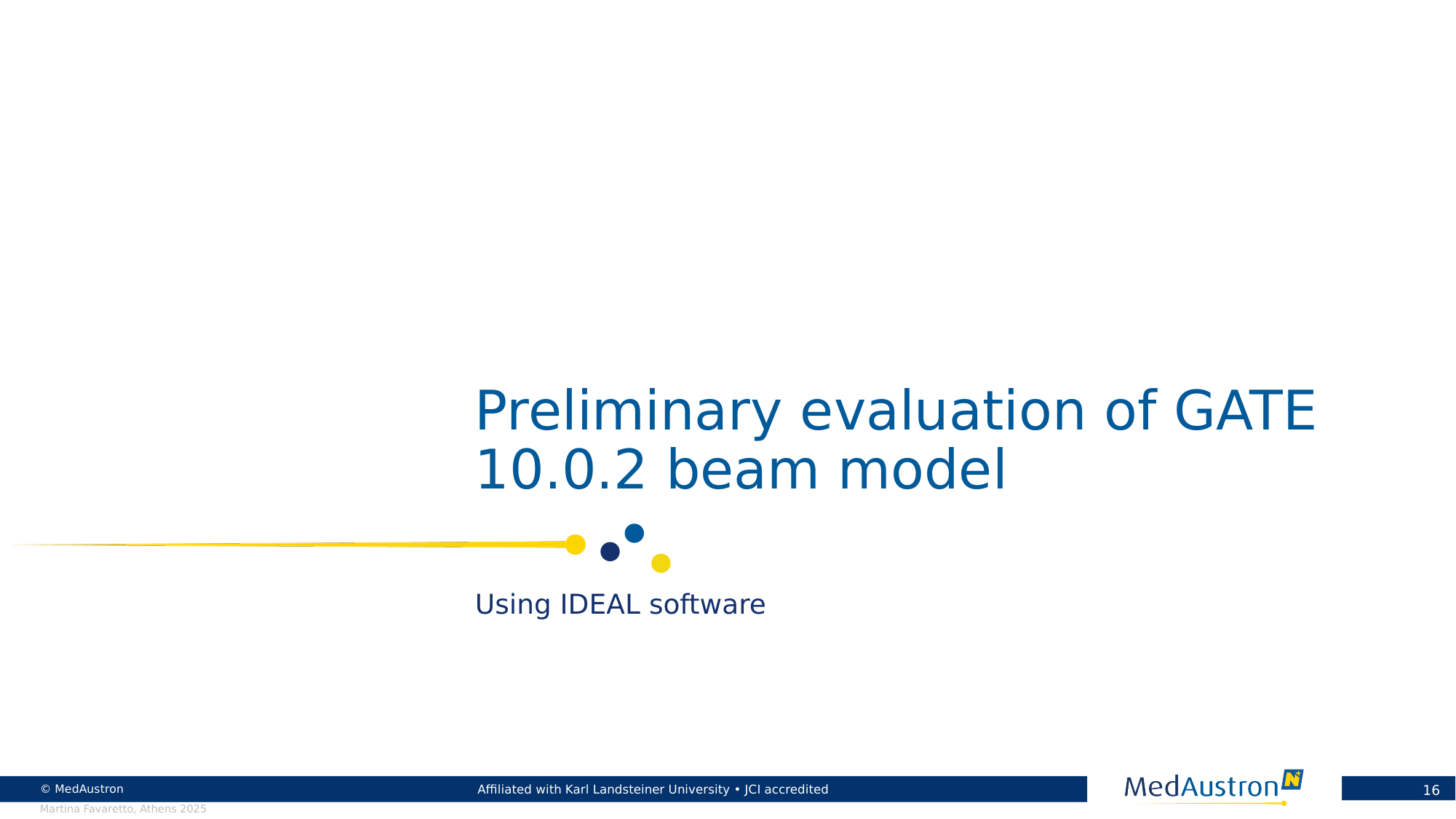

# Preliminary evaluation of GATE 10.0.2 beam model
Using IDEAL software
16
Martina Favaretto, Athens 2025